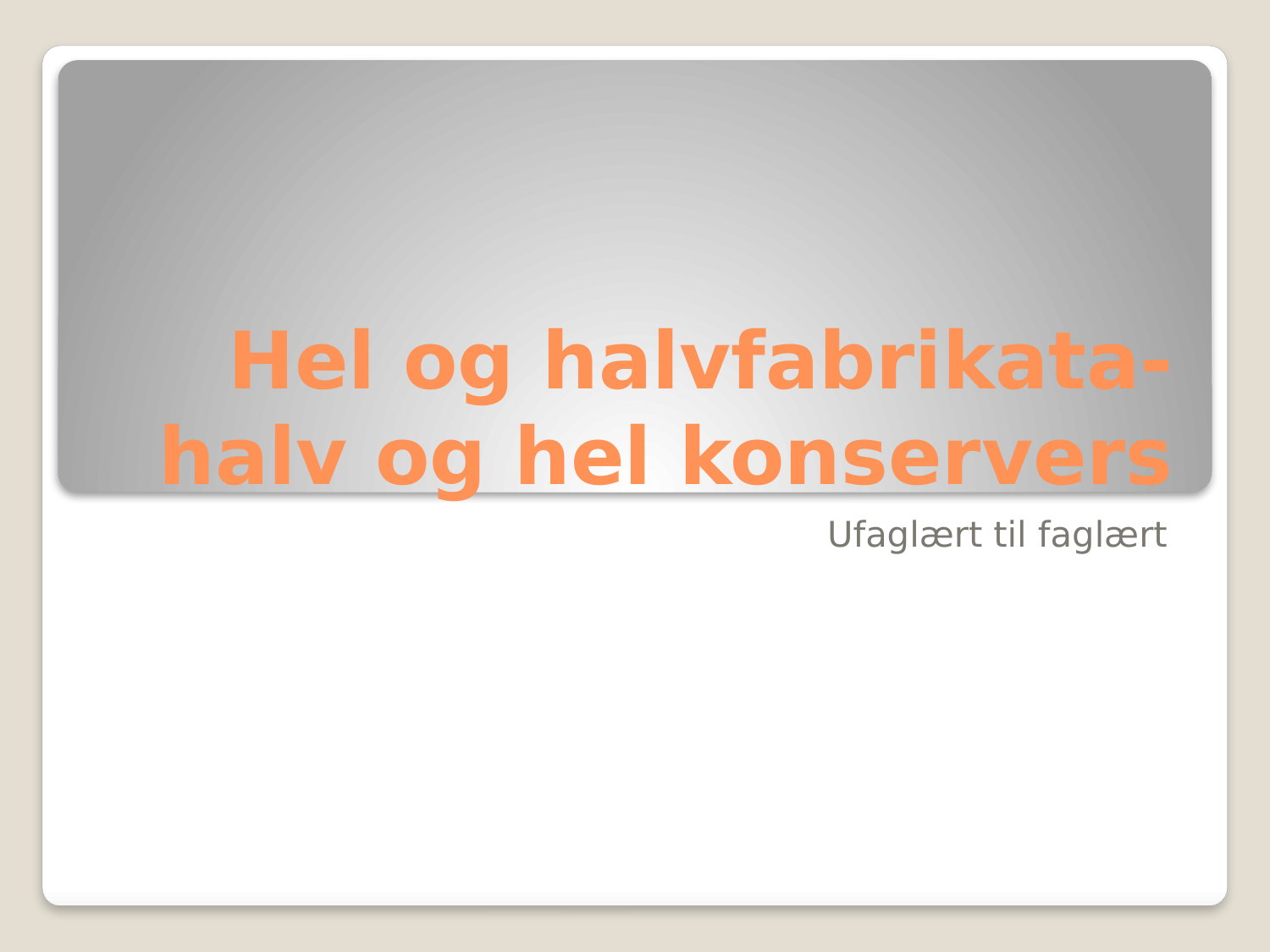

# Hel og halvfabrikata- halv og hel konservers
Ufaglært til faglært